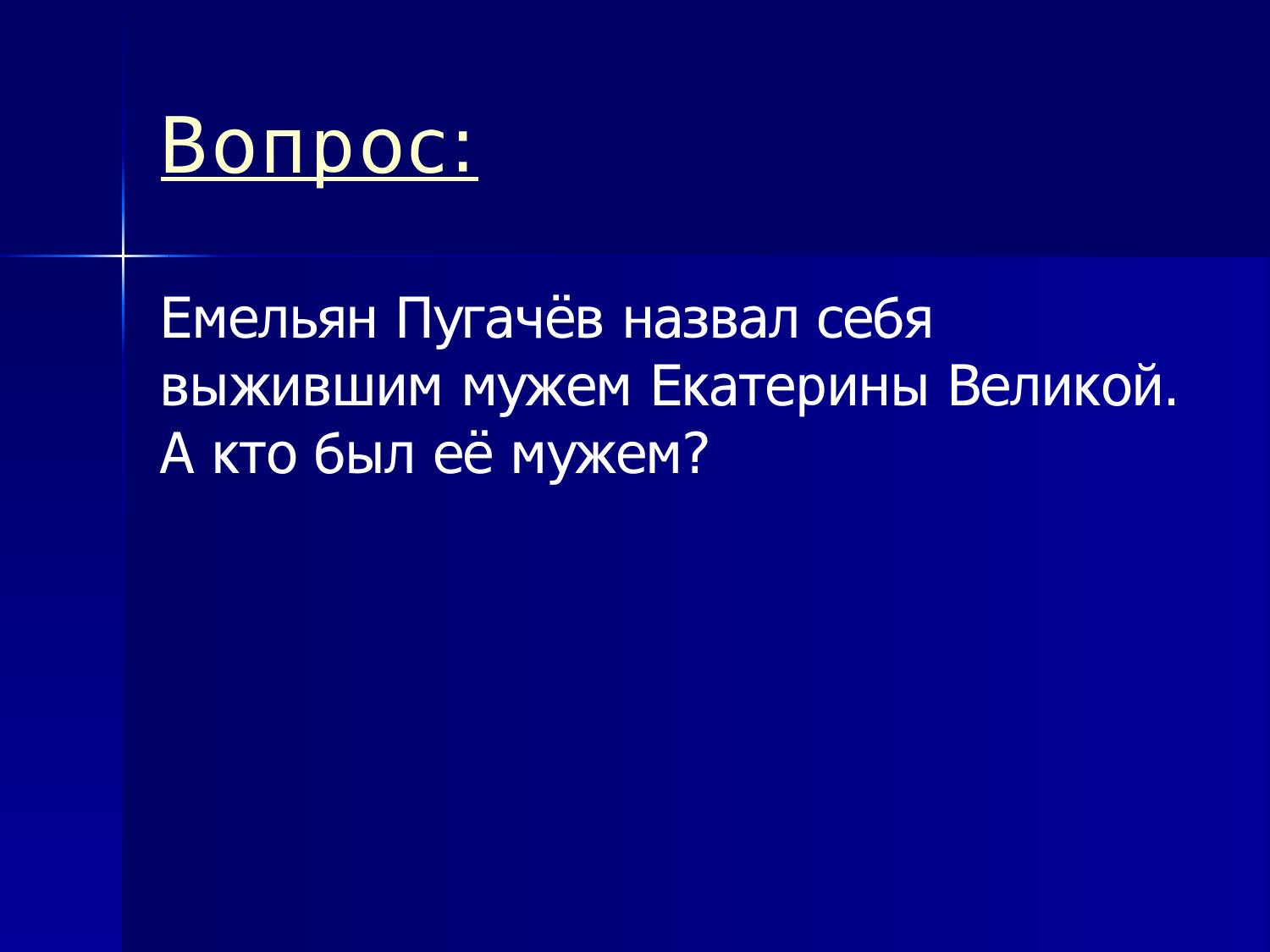

# Вопрос:
Емельян Пугачёв назвал себя выжившим мужем Екатерины Великой. А кто был её мужем?